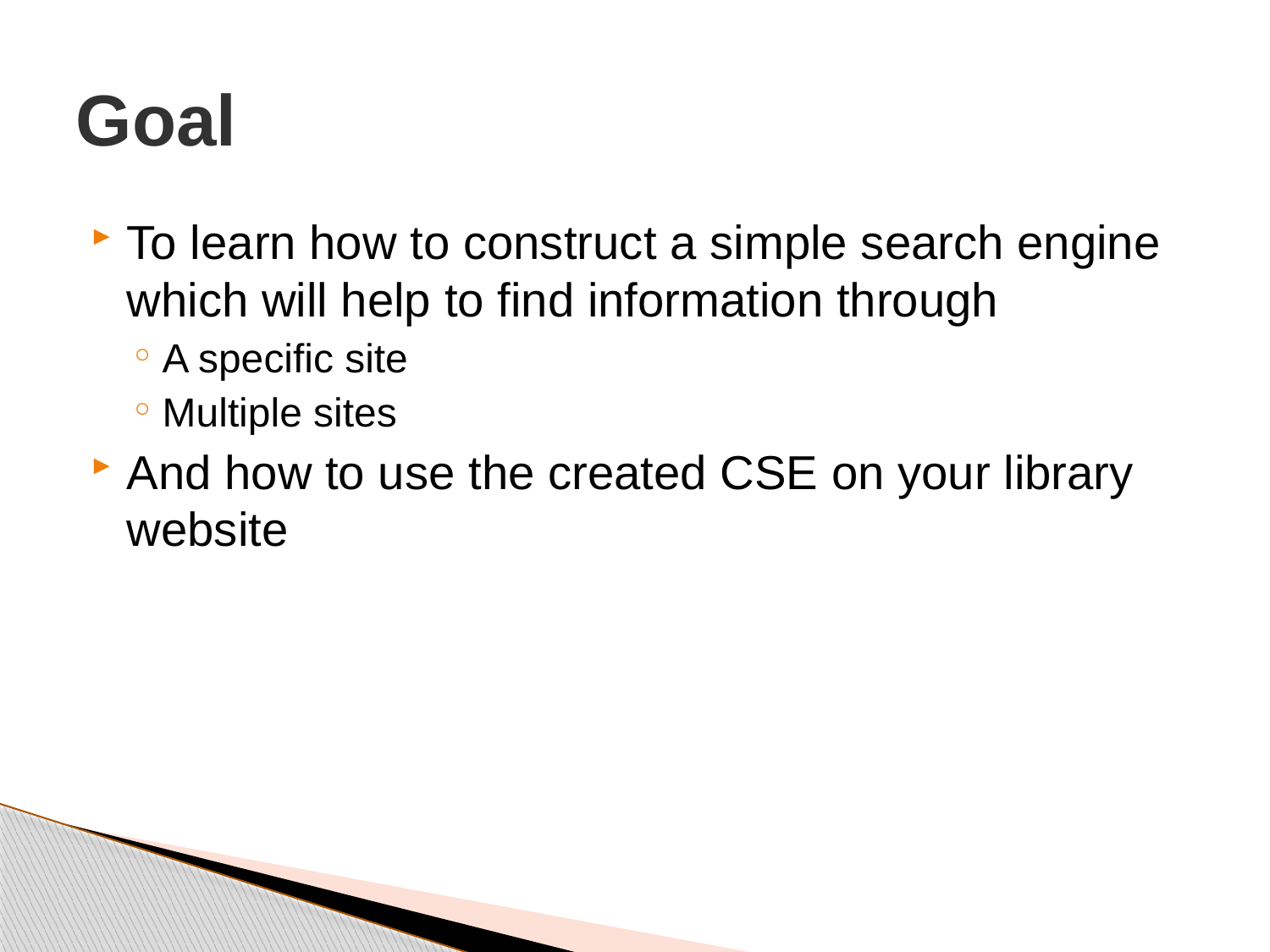

# Goal
To learn how to construct a simple search engine which will help to find information through
A specific site
Multiple sites
And how to use the created CSE on your library website